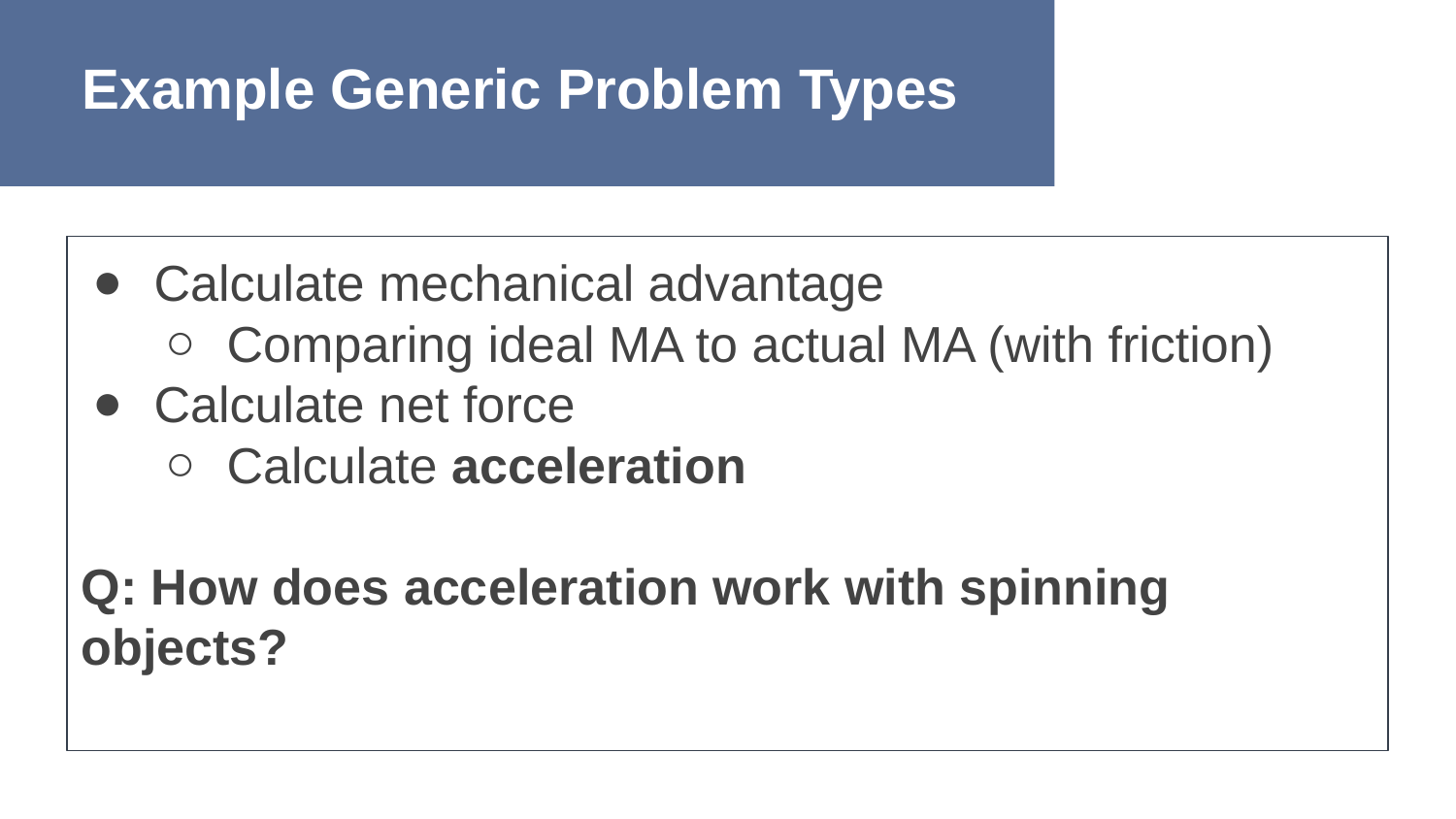

Example Generic Problem Types
Calculate mechanical advantage
Comparing ideal MA to actual MA (with friction)
Calculate net force
Calculate acceleration

Q: How does acceleration work with spinning objects?